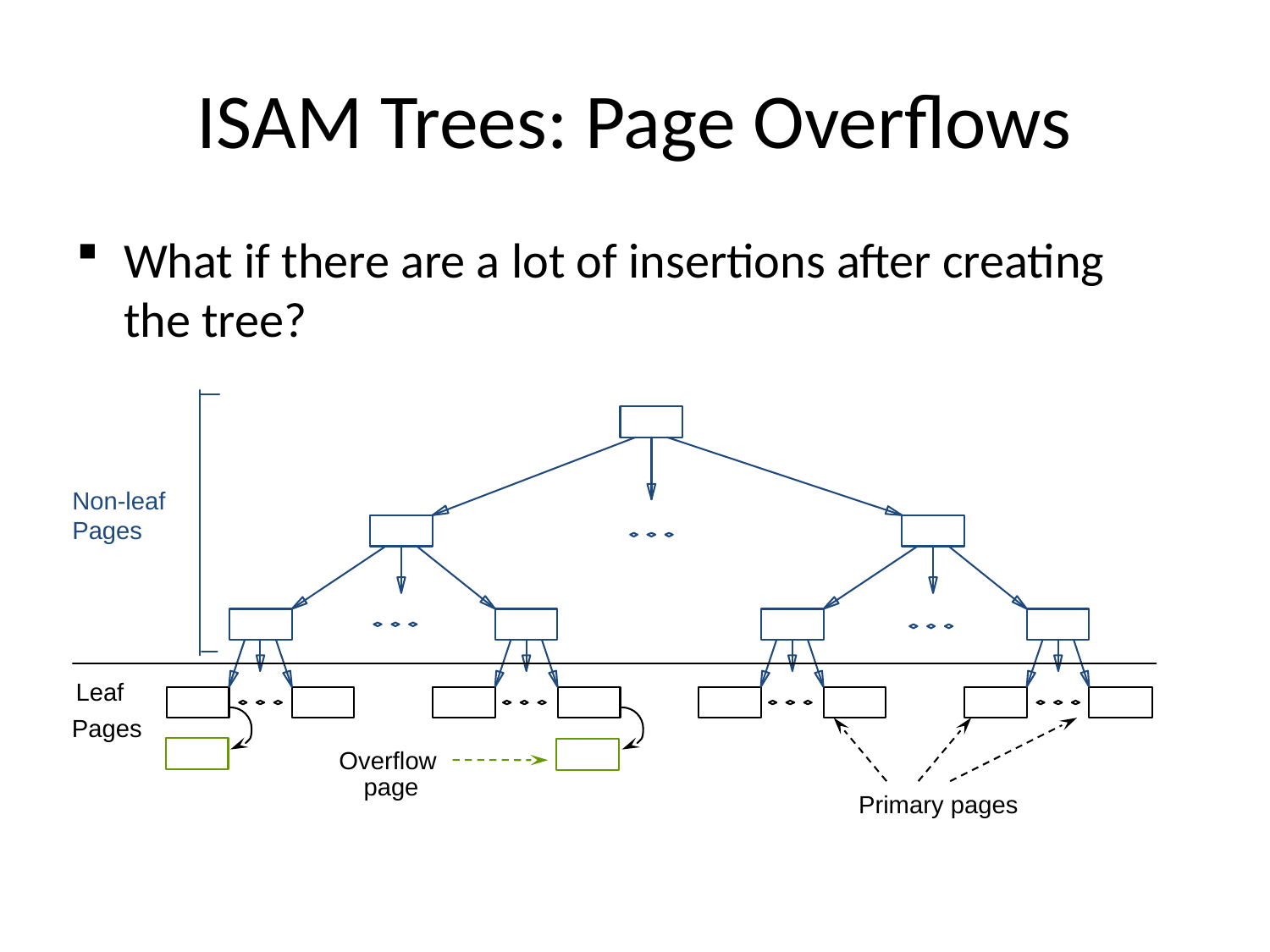

# ISAM Trees: Page Overflows
What if there are a lot of insertions after creating
the tree?

Non-leaf
Pages

Leaf

Pages

Overflow
page

Primary pages